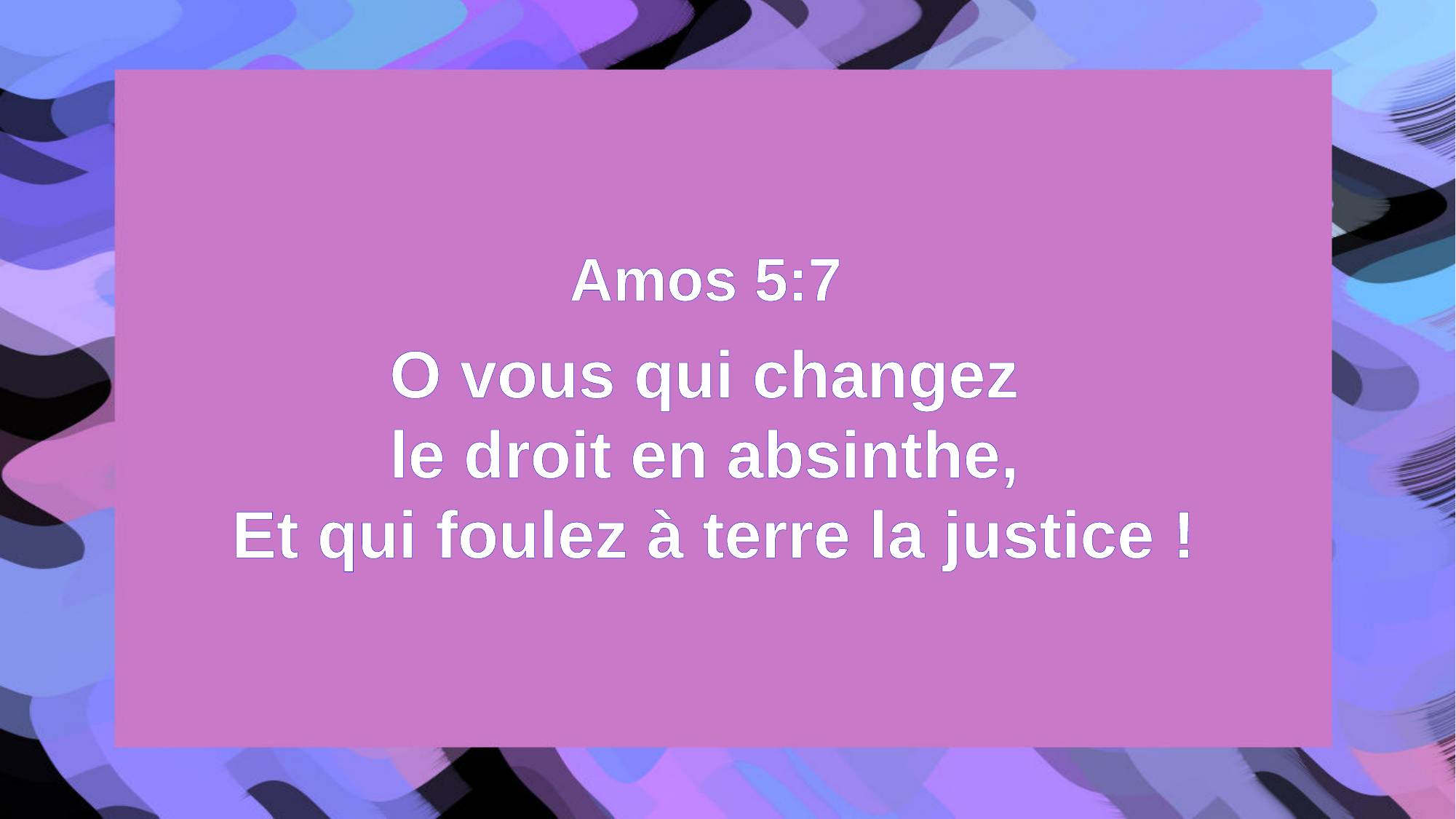

Amos 5:7

O vous qui changez
le droit en absinthe,
Et qui foulez à terre la justice !